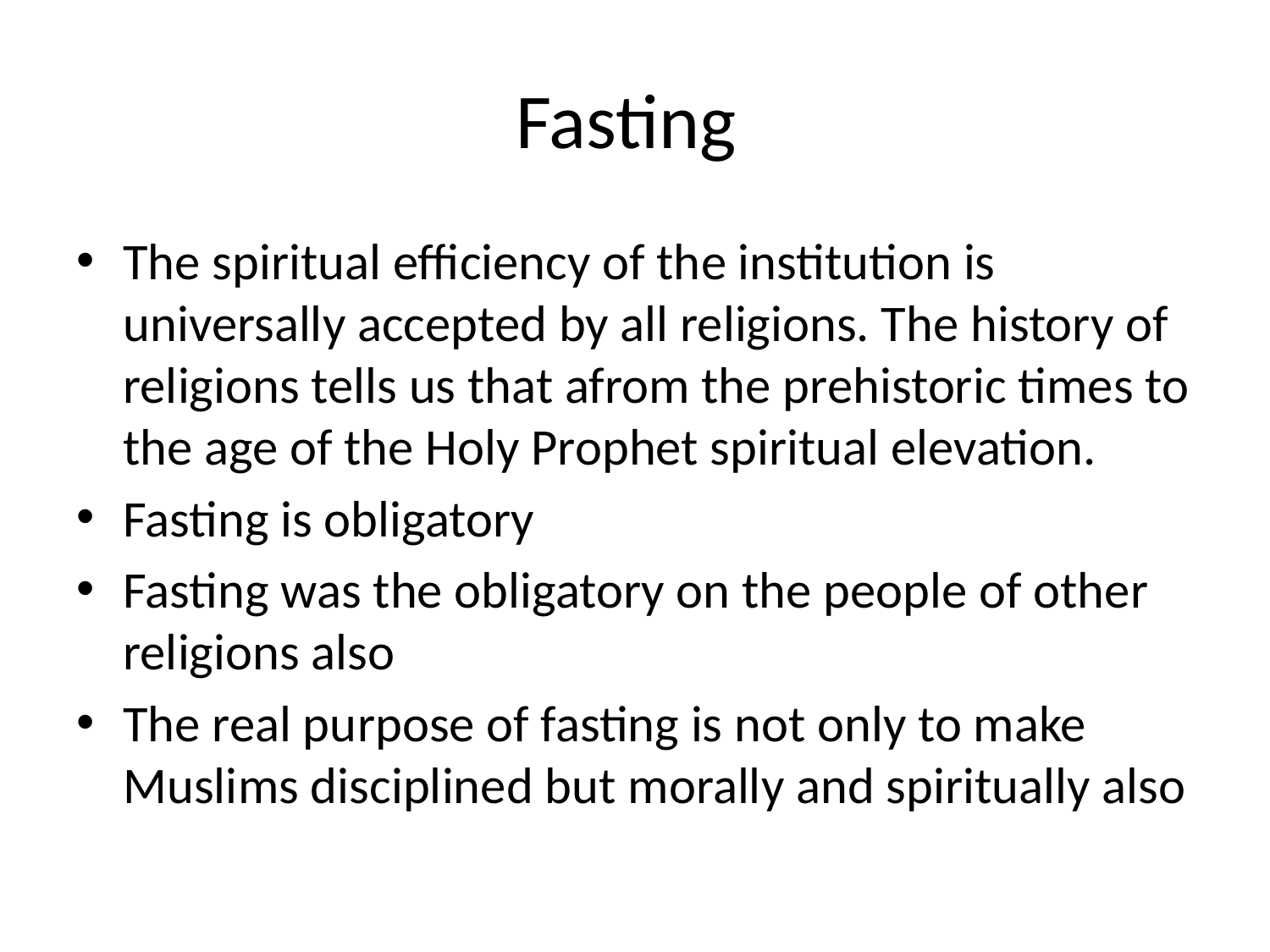

# Fasting
The spiritual efficiency of the institution is universally accepted by all religions. The history of religions tells us that afrom the prehistoric times to the age of the Holy Prophet spiritual elevation.
Fasting is obligatory
Fasting was the obligatory on the people of other religions also
The real purpose of fasting is not only to make Muslims disciplined but morally and spiritually also